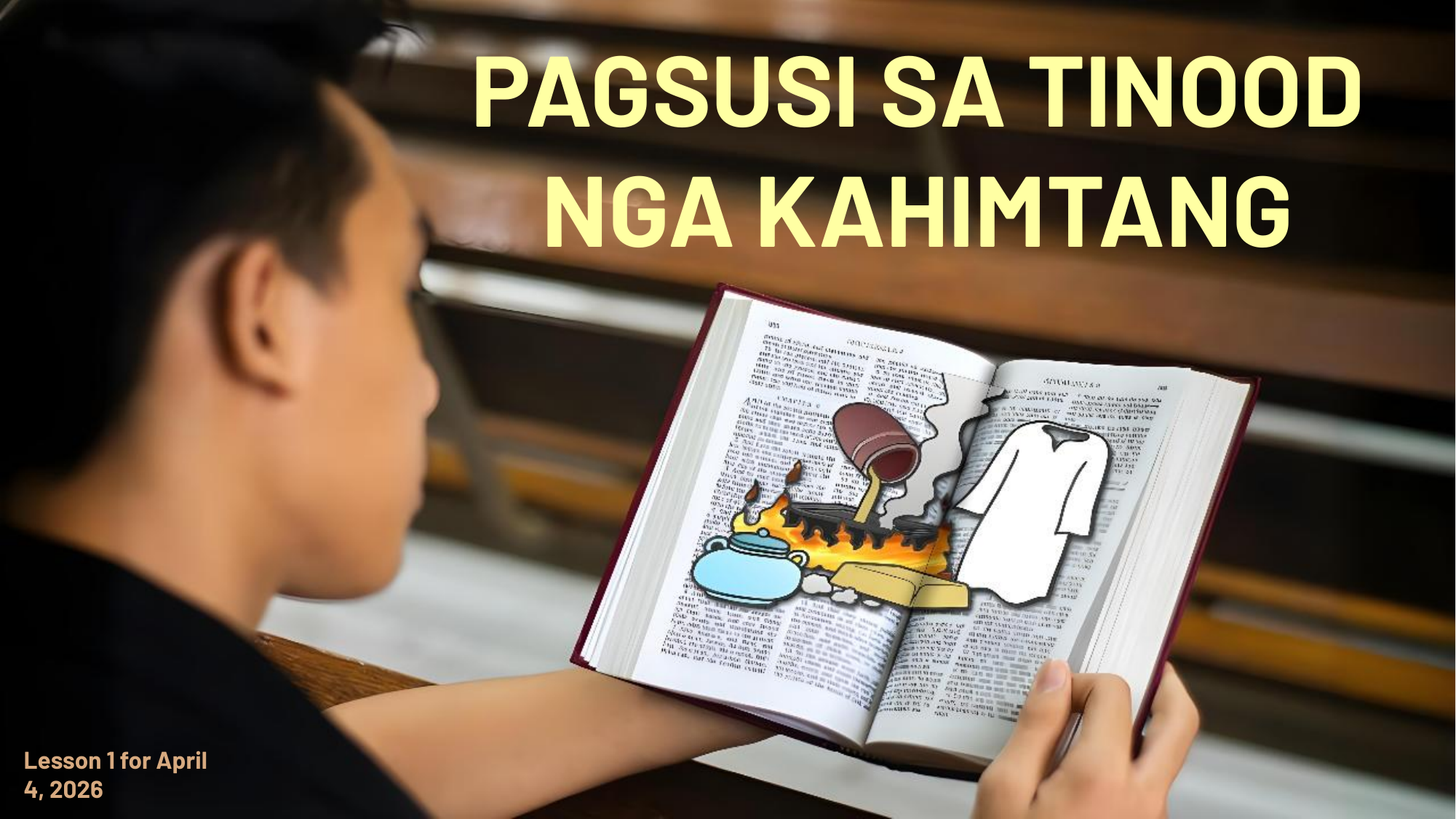

PAGSUSI SA TINOOD NGA KAHIMTANG
Lesson 1 for April 4, 2026